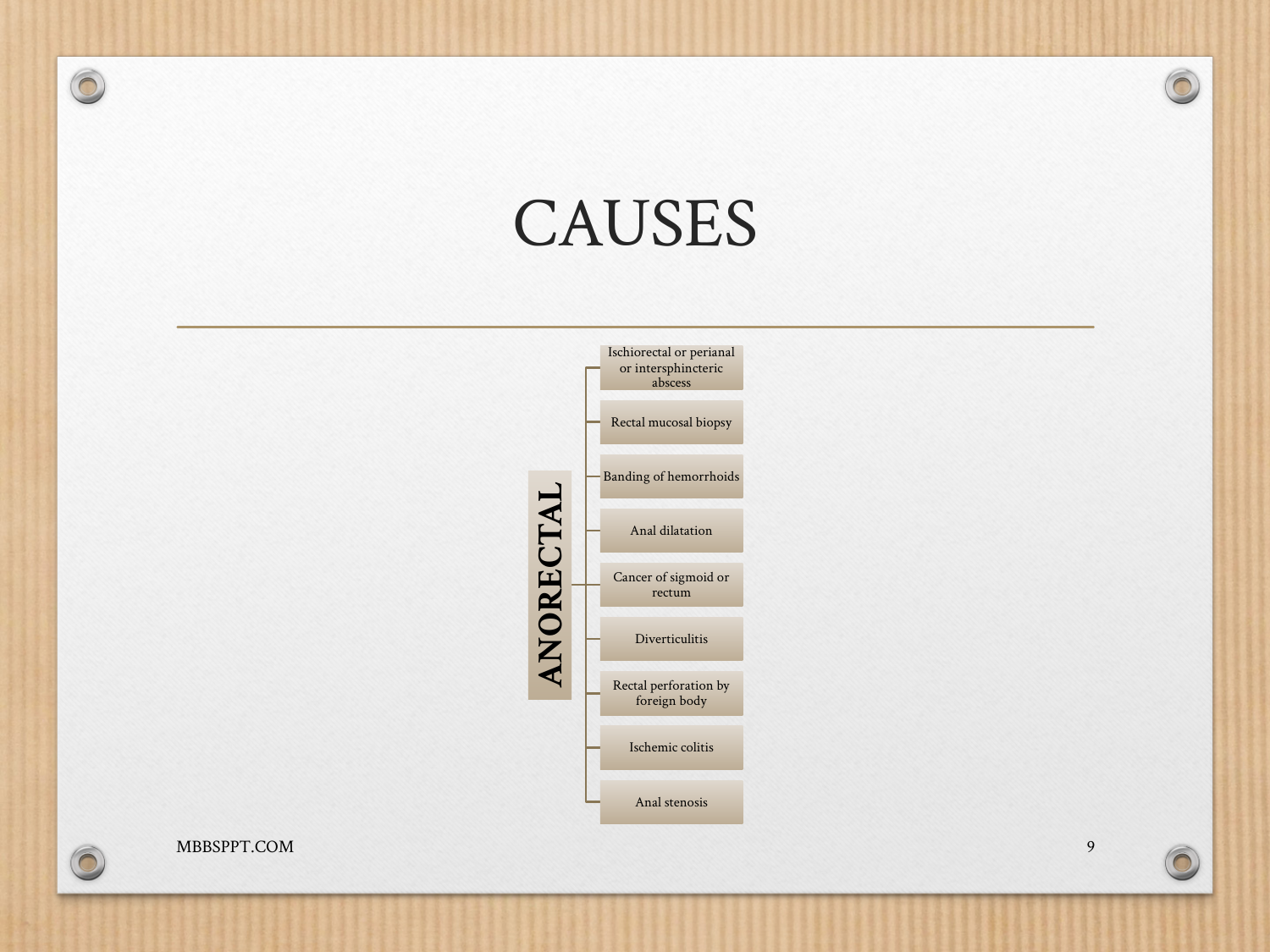

# CAUSES

ANORECTAL
Ischiorectal or perianal or intersphincteric abscess
Rectal mucosal biopsy
Banding of hemorrhoids
Anal dilatation
Cancer of sigmoid or rectum
Diverticulitis
Rectal perforation by foreign body
Ischemic colitis
Anal stenosis
MBBSPPT.COM
9